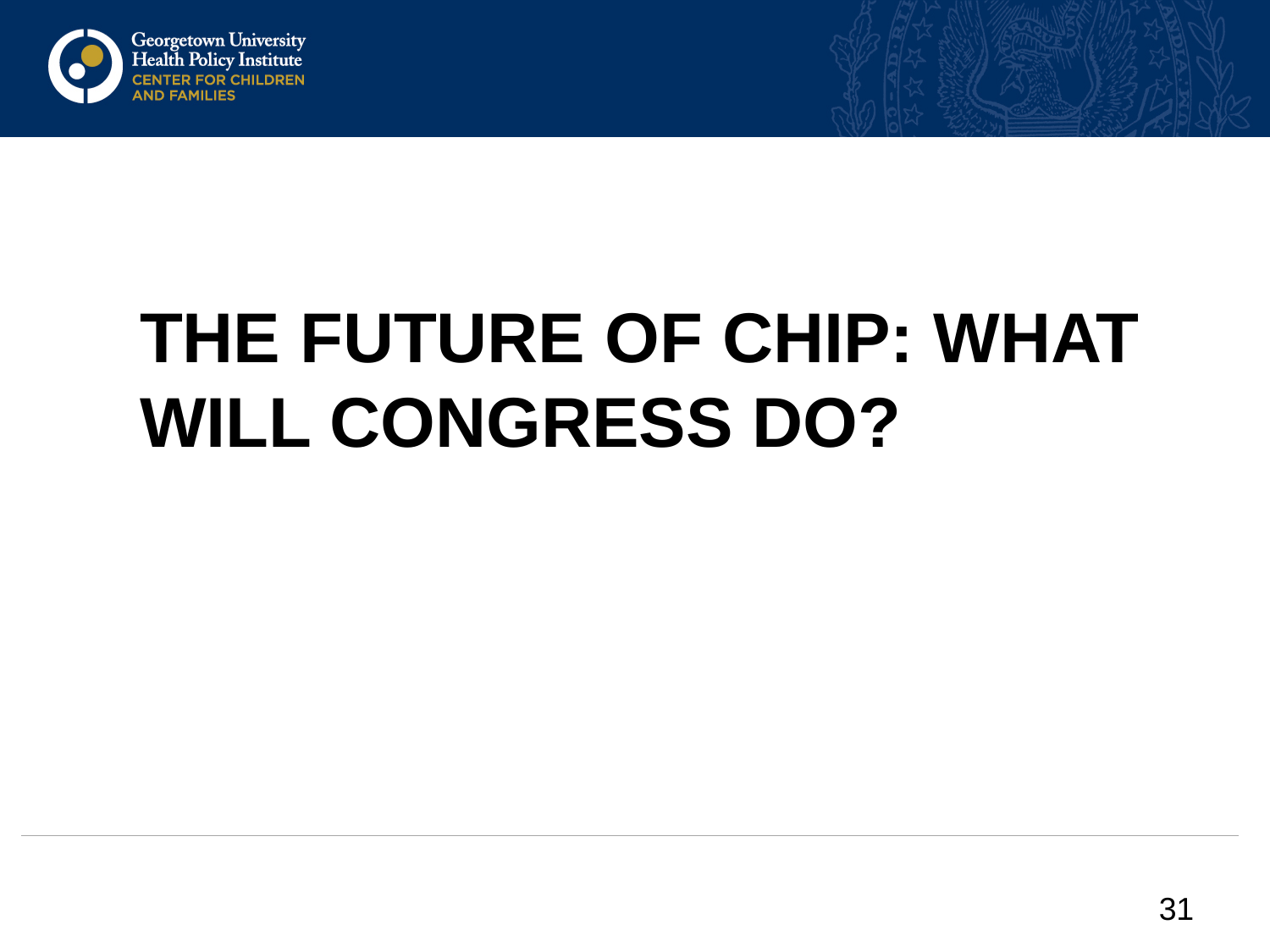

# the future of CHIP: What will congress do?

31